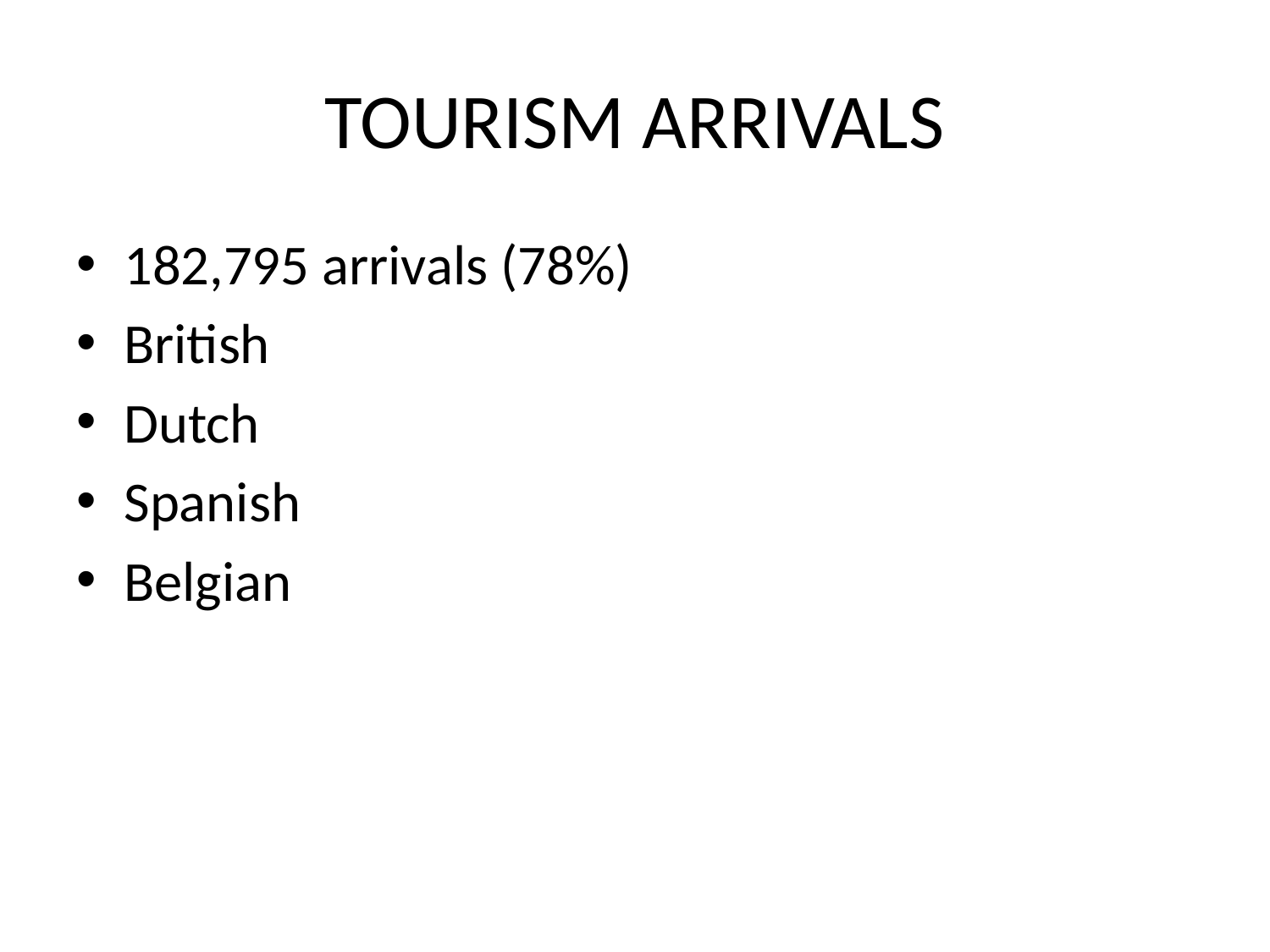

# TOURISM ARRIVALS
182,795 arrivals (78%)
British
Dutch
Spanish
Belgian